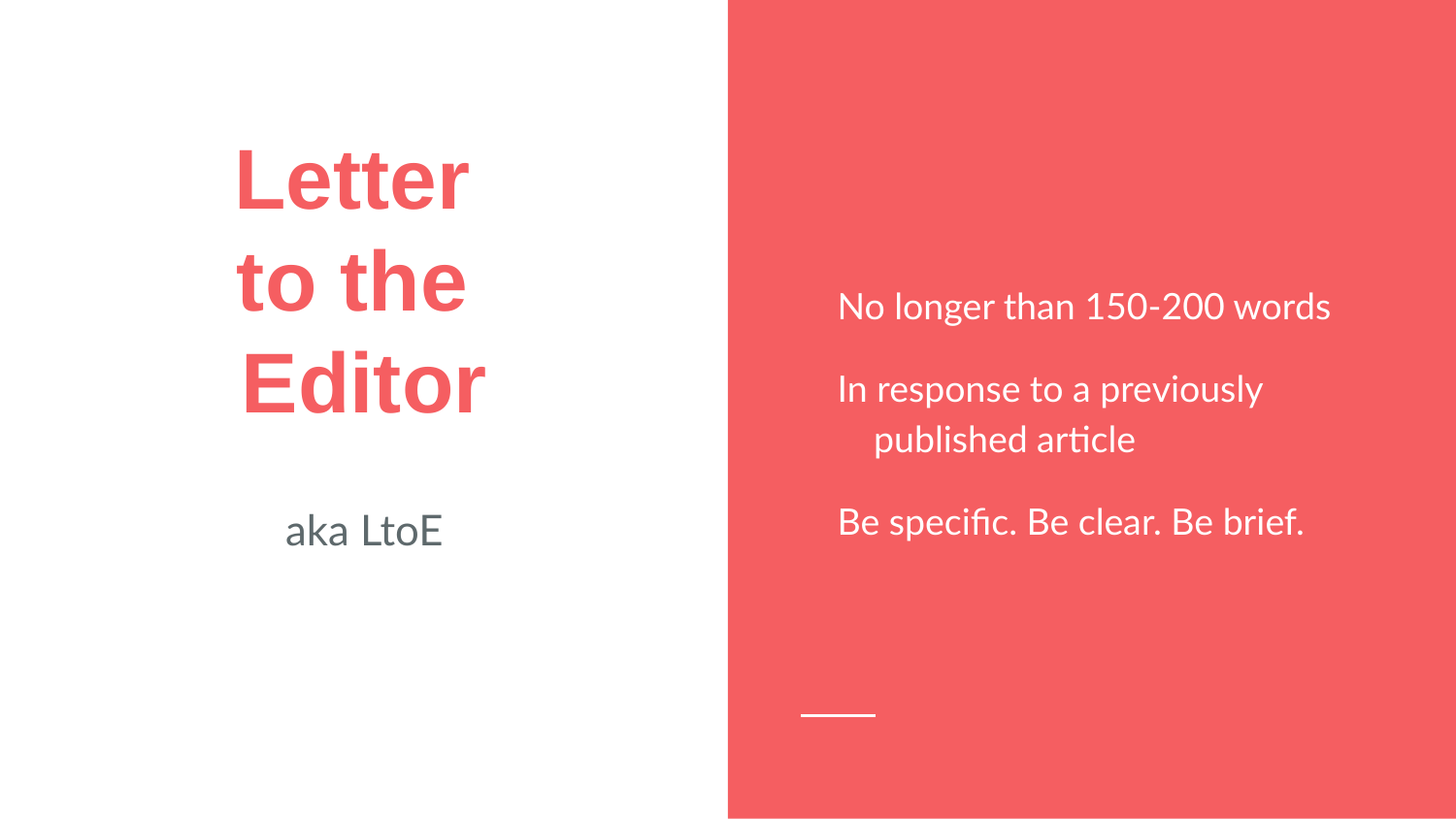

No longer than 150-200 words
In response to a previously published article
Be specific. Be clear. Be brief.
# Letter
to the
Editor
aka LtoE